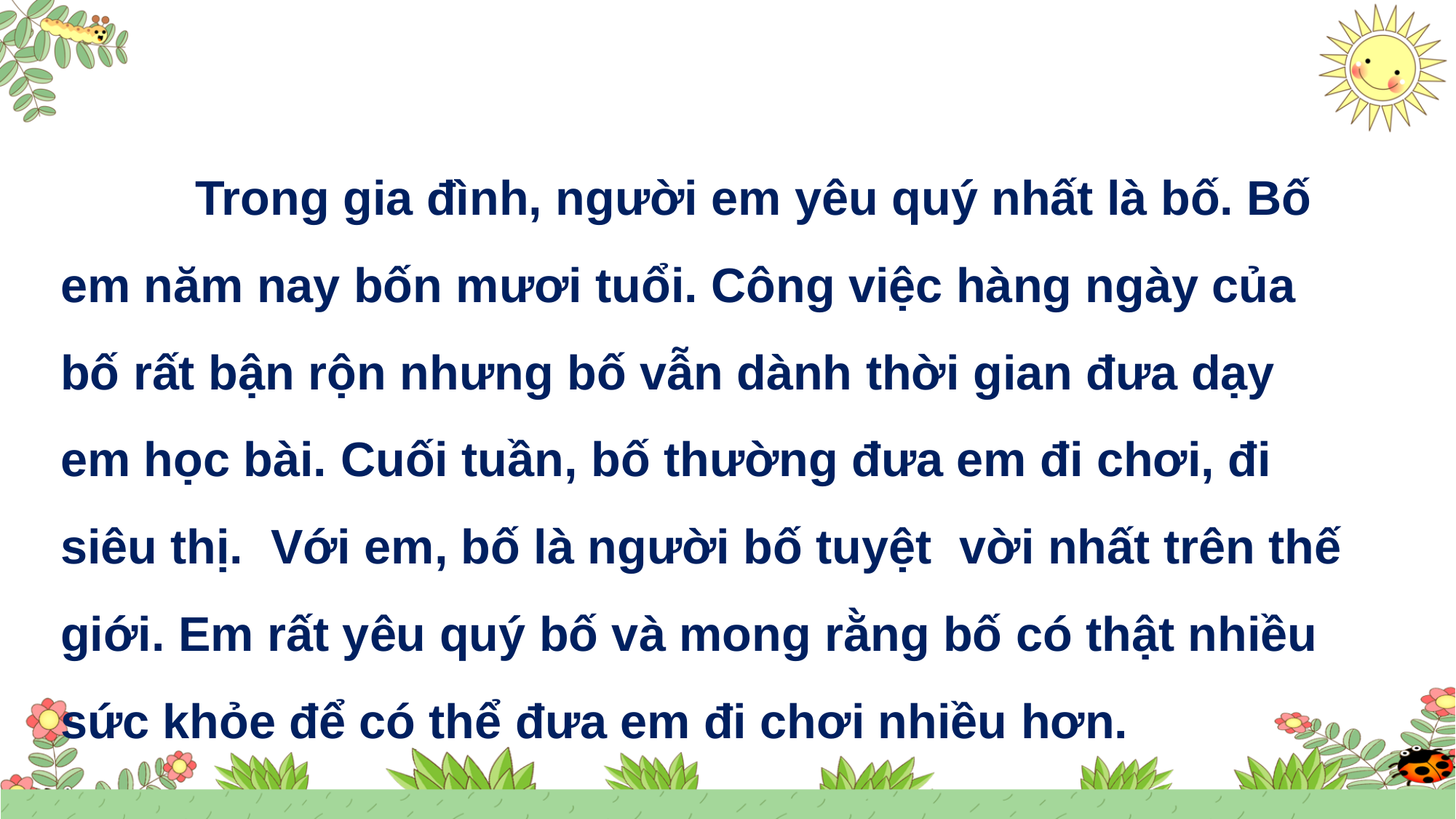

Trong gia đình, người em yêu quý nhất là bố. Bố em năm nay bốn mươi tuổi. Công việc hàng ngày của bố rất bận rộn nhưng bố vẫn dành thời gian đưa dạy  em học bài. Cuối tuần, bố thường đưa em đi chơi, đi siêu thị.  Với em, bố là người bố tuyệt  vời nhất trên thế giới. Em rất yêu quý bố và mong rằng bố có thật nhiều sức khỏe để có thể đưa em đi chơi nhiều hơn.